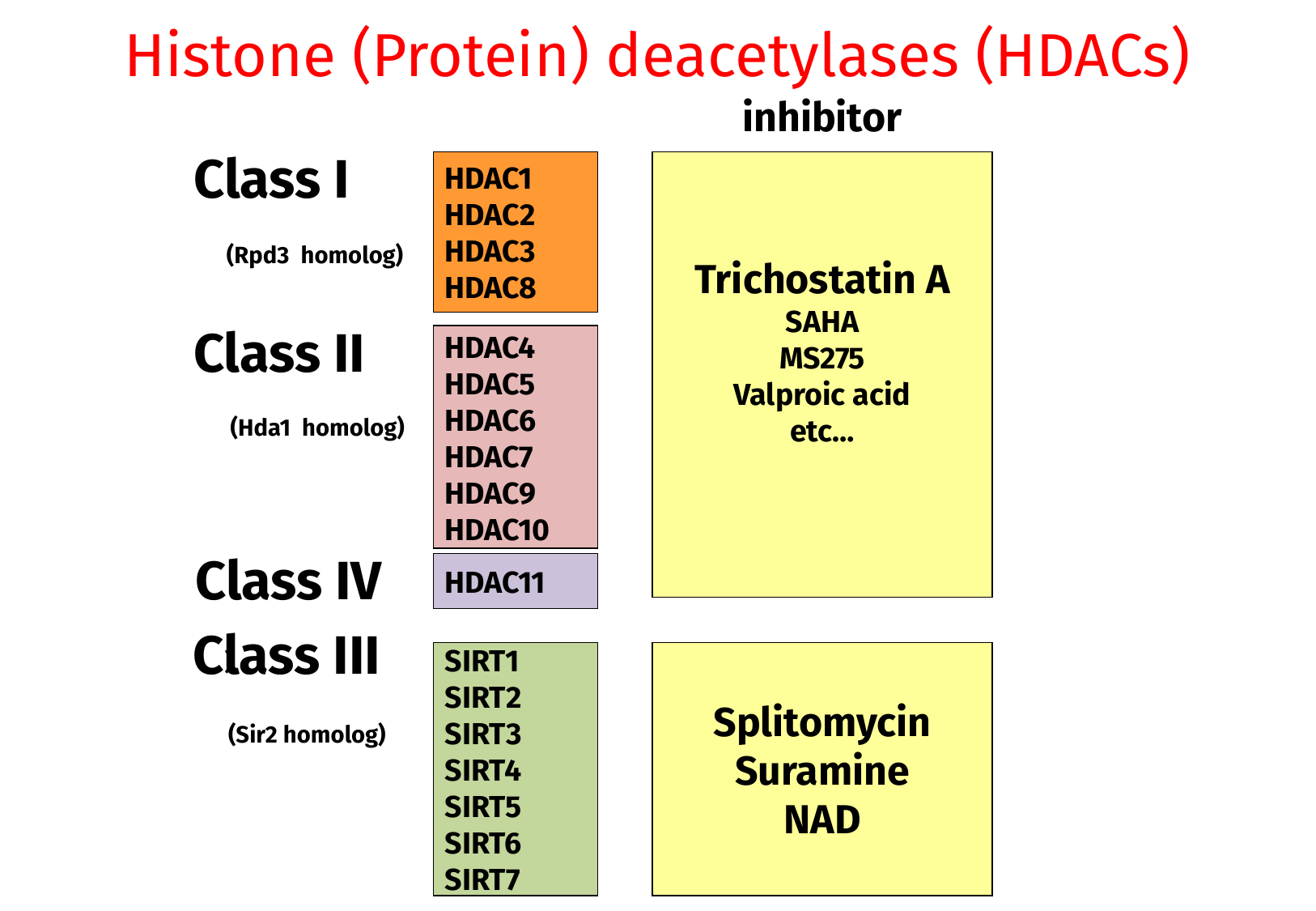

Histone (Protein) deacetylases (HDACs)
inhibitor
Class I

HDAC1
HDAC2
HDAC3
HDAC8

Trichostatin A
SAHA
MS275
Valproic acid
etc…

(Rpd3  homolog)
Class II
HDAC4
HDAC5
HDAC6
HDAC7
HDAC9
HDAC10
(Hda1  homolog)
Class IV

HDAC11

Class III
)
SIRT1
SIRT2
SIRT3
SIRT4
SIRT5
SIRT6
SIRT7
Splitomycin
Suramine
NAD
(Sir2 homolog)